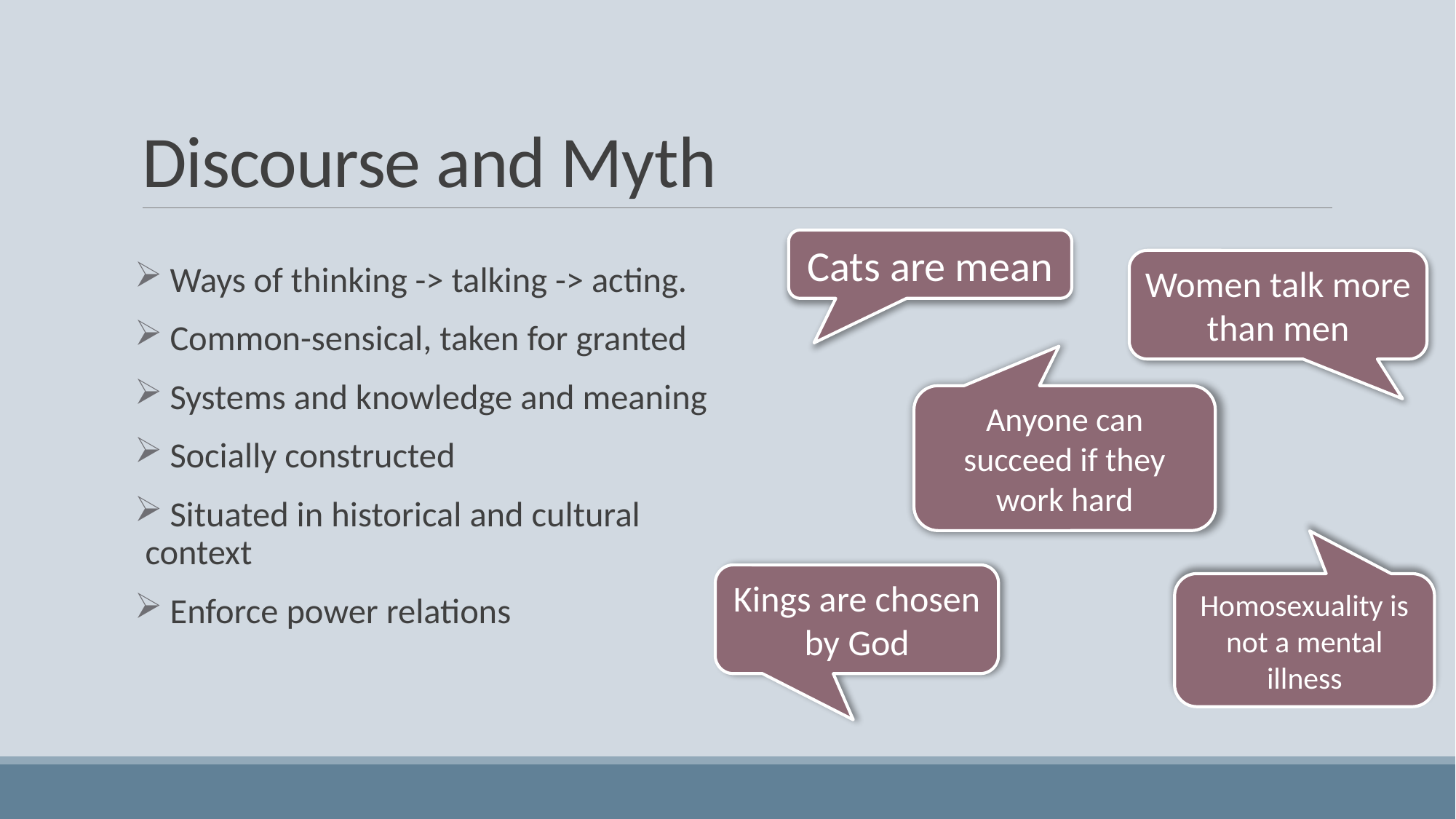

# Discourse and Myth
Cats are mean
Women talk more than men
 Ways of thinking -> talking -> acting.
 Common-sensical, taken for granted
 Systems and knowledge and meaning
 Socially constructed
 Situated in historical and cultural 	context
 Enforce power relations

Anyone can succeed if they work hard
Kings are chosen by God
Homosexuality is not a mental illness